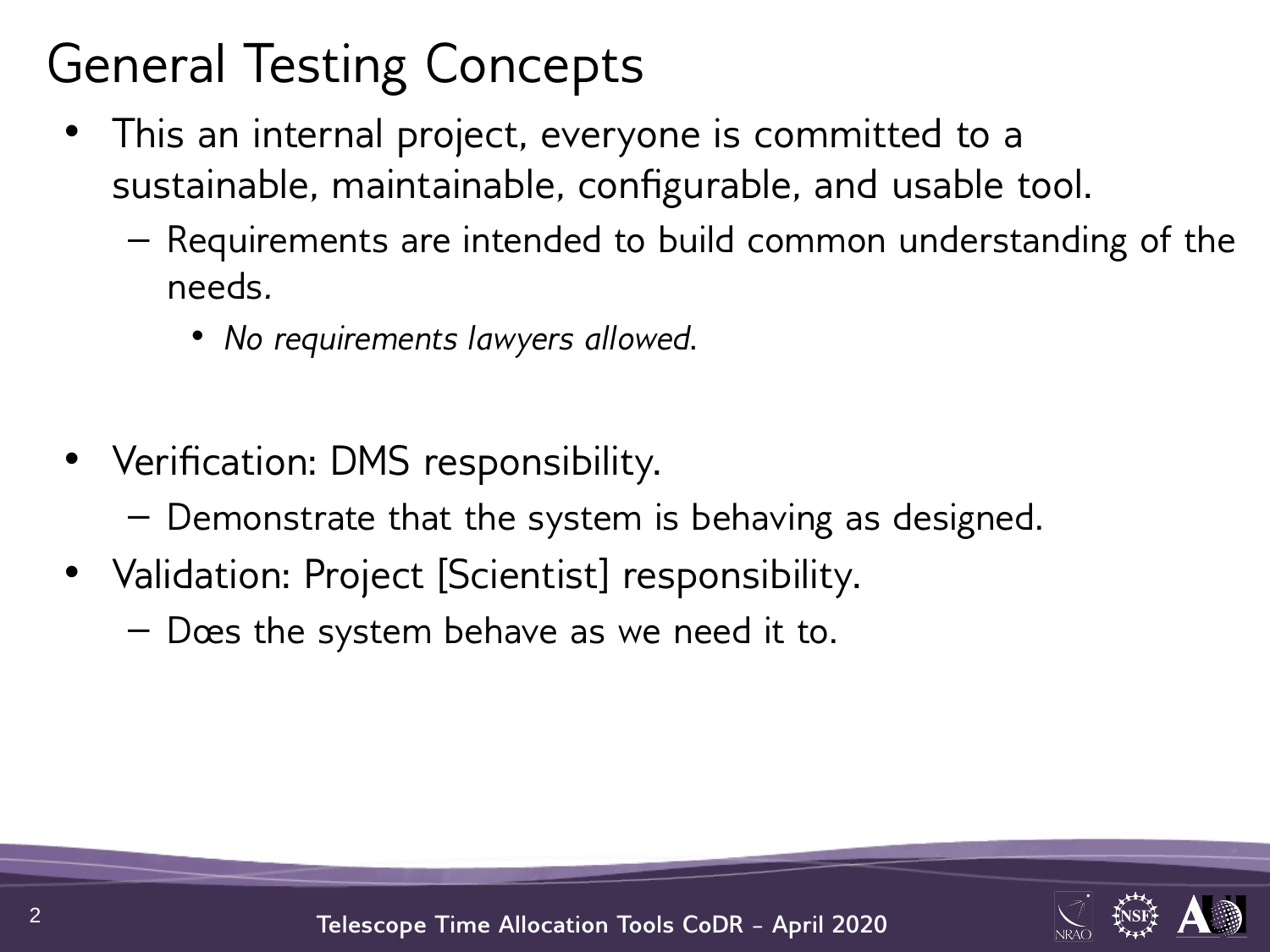

General Testing Concepts
This an internal project, everyone is committed to a sustainable, maintainable, configurable, and usable tool.
Requirements are intended to build common understanding of the needs.
No requirements lawyers allowed.

Verification: DMS responsibility.
Demonstrate that the system is behaving as designed.
Validation: Project [Scientist] responsibility.
Does the system behave as we need it to.